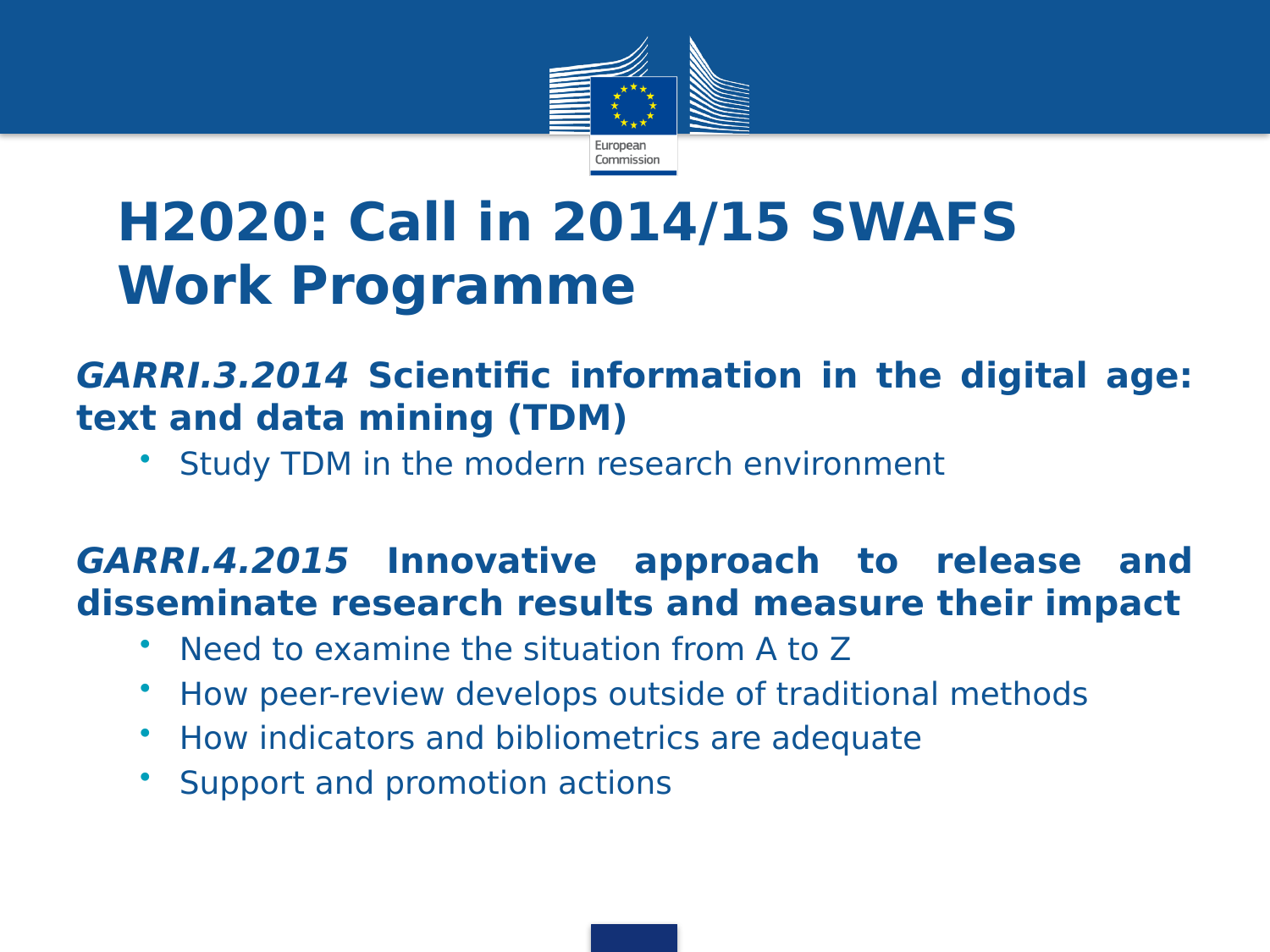

# H2020: Call in 2014/15 SWAFS Work Programme
GARRI.3.2014 Scientific information in the digital age: text and data mining (TDM)
Study TDM in the modern research environment

GARRI.4.2015 Innovative approach to release and disseminate research results and measure their impact
Need to examine the situation from A to Z
How peer-review develops outside of traditional methods
How indicators and bibliometrics are adequate
Support and promotion actions